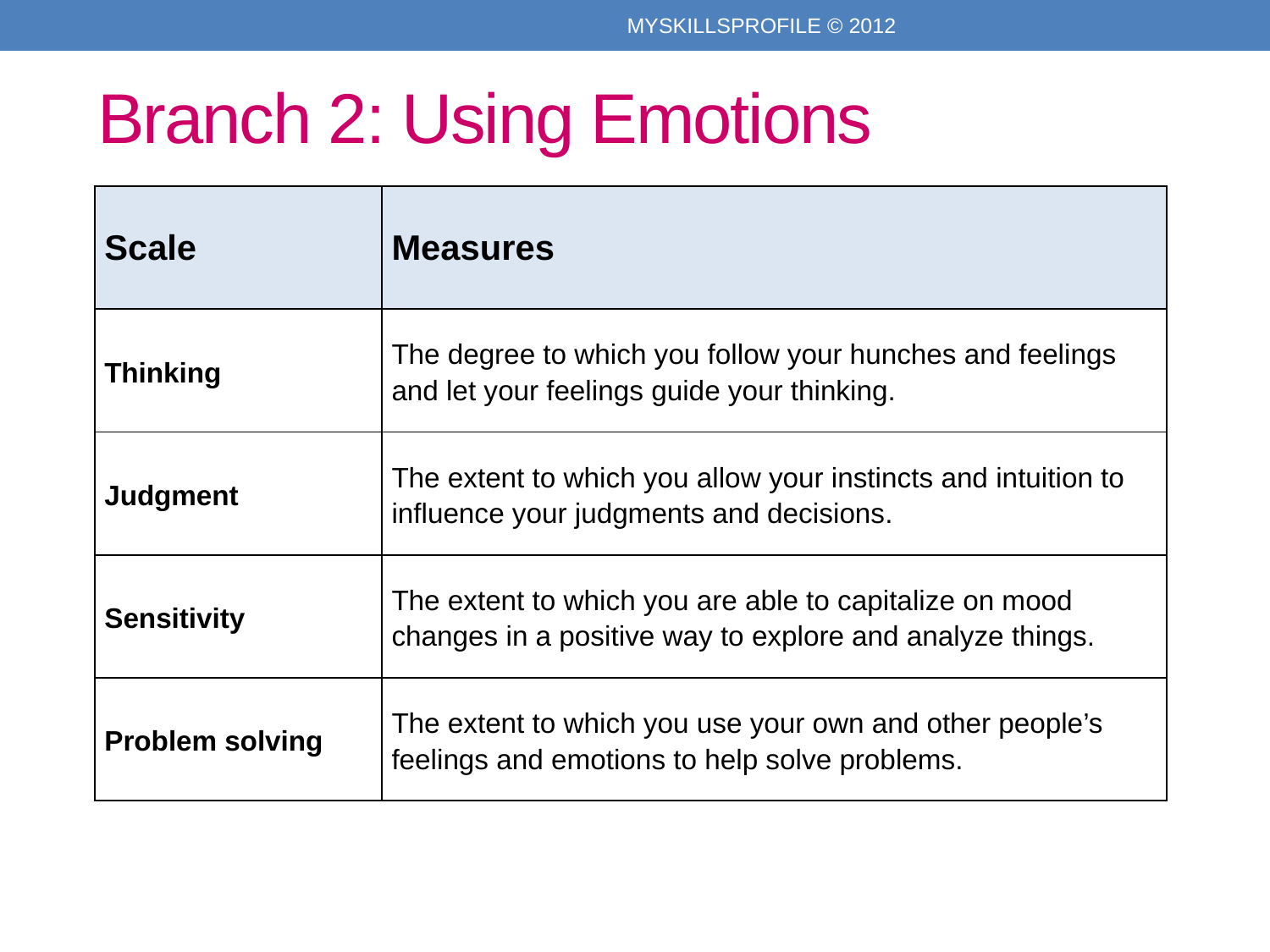

MYSKILLSPROFILE © 2012
# Branch 2: Using Emotions
| Scale | Measures |
| --- | --- |
| Thinking | The degree to which you follow your hunches and feelings and let your feelings guide your thinking. |
| Judgment | The extent to which you allow your instincts and intuition to influence your judgments and decisions. |
| Sensitivity | The extent to which you are able to capitalize on mood changes in a positive way to explore and analyze things. |
| Problem solving | The extent to which you use your own and other people’s feelings and emotions to help solve problems. |
7